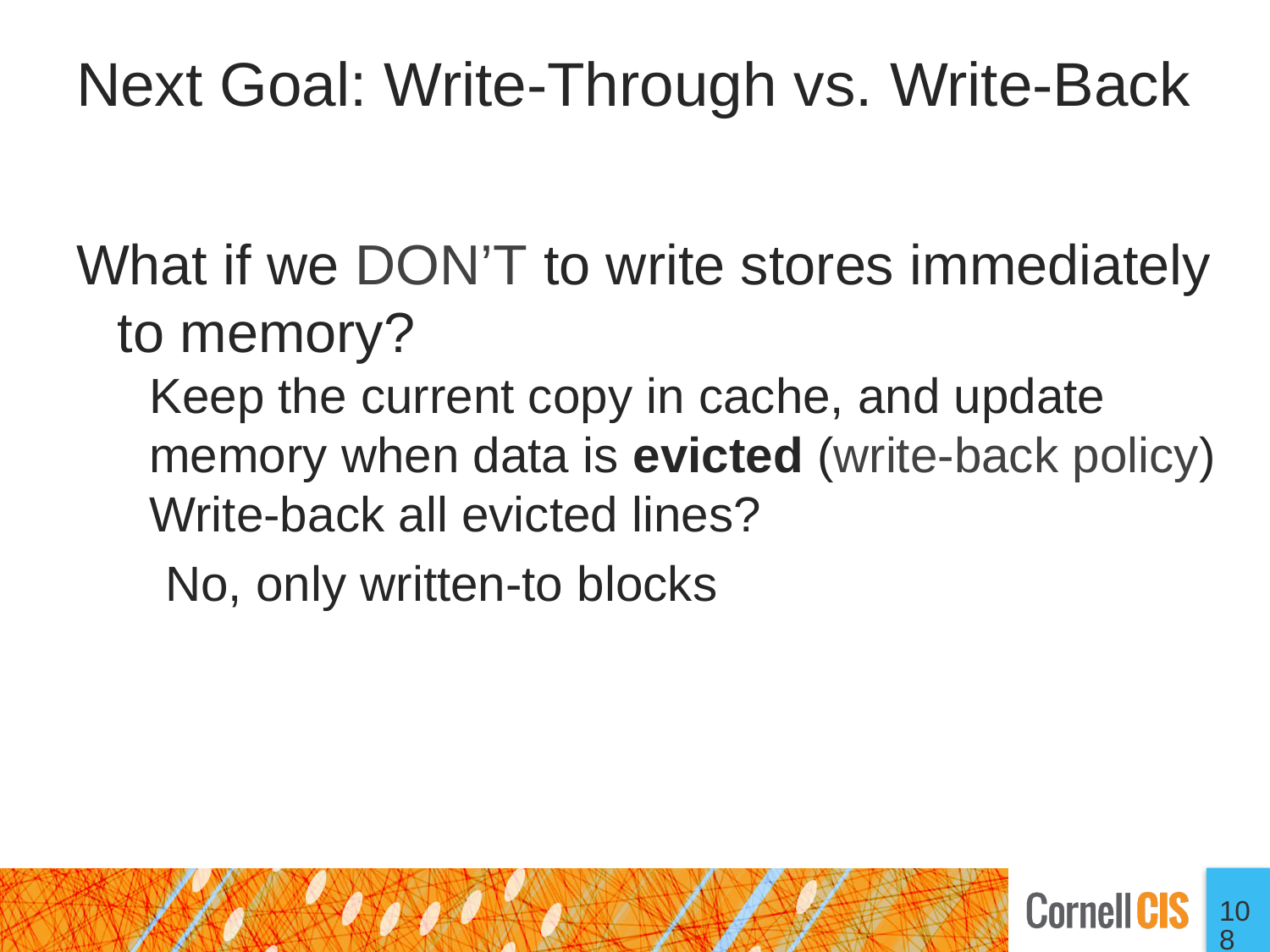

# Next Goal: Write-Through vs. Write-Back
What if we DON’T to write stores immediately to memory?
Keep the current copy in cache, and update memory when data is evicted (write-back policy)
Write-back all evicted lines?
No, only written-to blocks
108